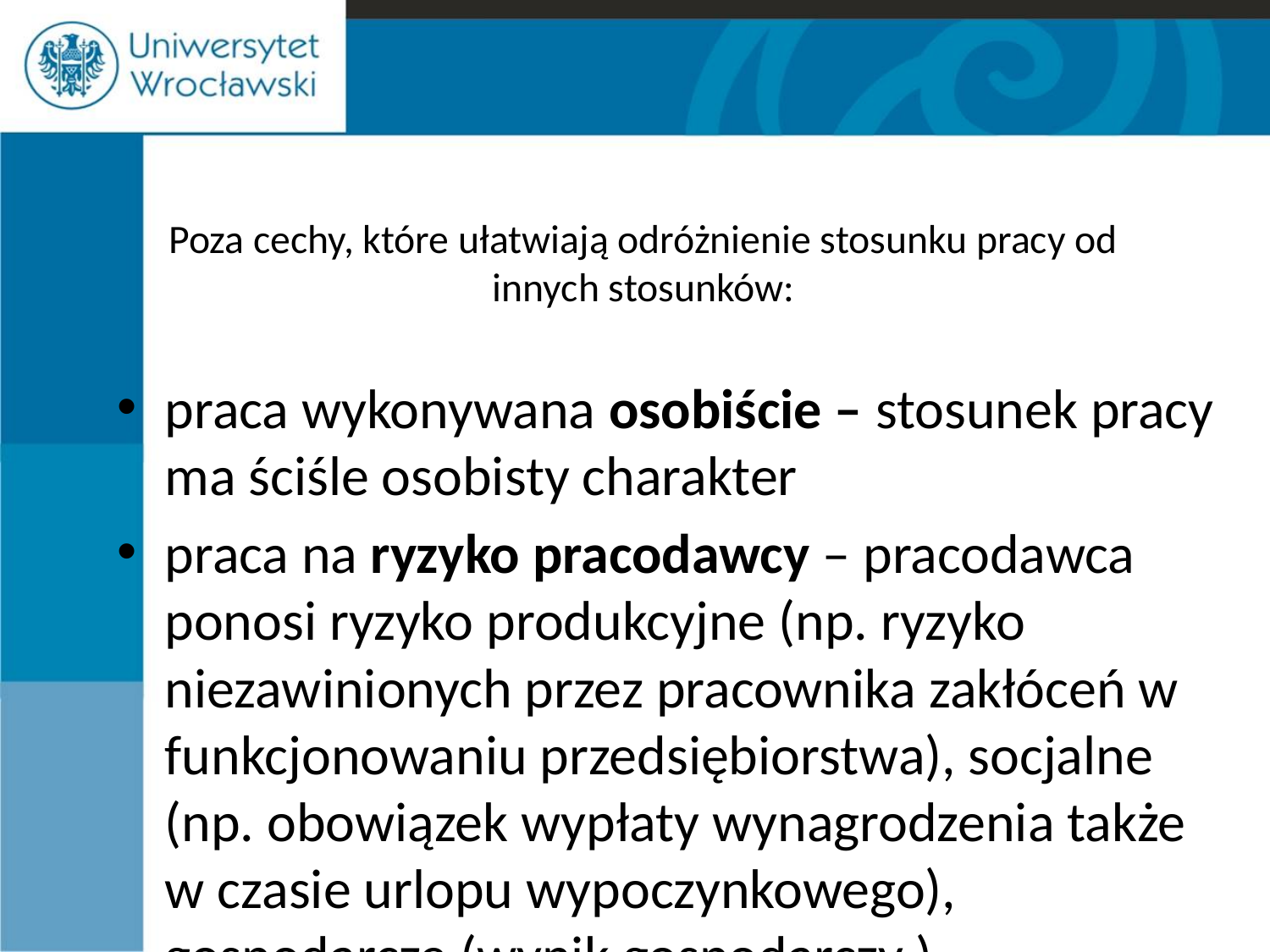

# Poza cechy, które ułatwiają odróżnienie stosunku pracy od innych stosunków:
praca wykonywana osobiście – stosunek pracy ma ściśle osobisty charakter
praca na ryzyko pracodawcy – pracodawca ponosi ryzyko produkcyjne (np. ryzyko niezawinionych przez pracownika zakłóceń w funkcjonowaniu przedsiębiorstwa), socjalne (np. obowiązek wypłaty wynagrodzenia także w czasie urlopu wypoczynkowego), gospodarcze (wynik gospodarczy )